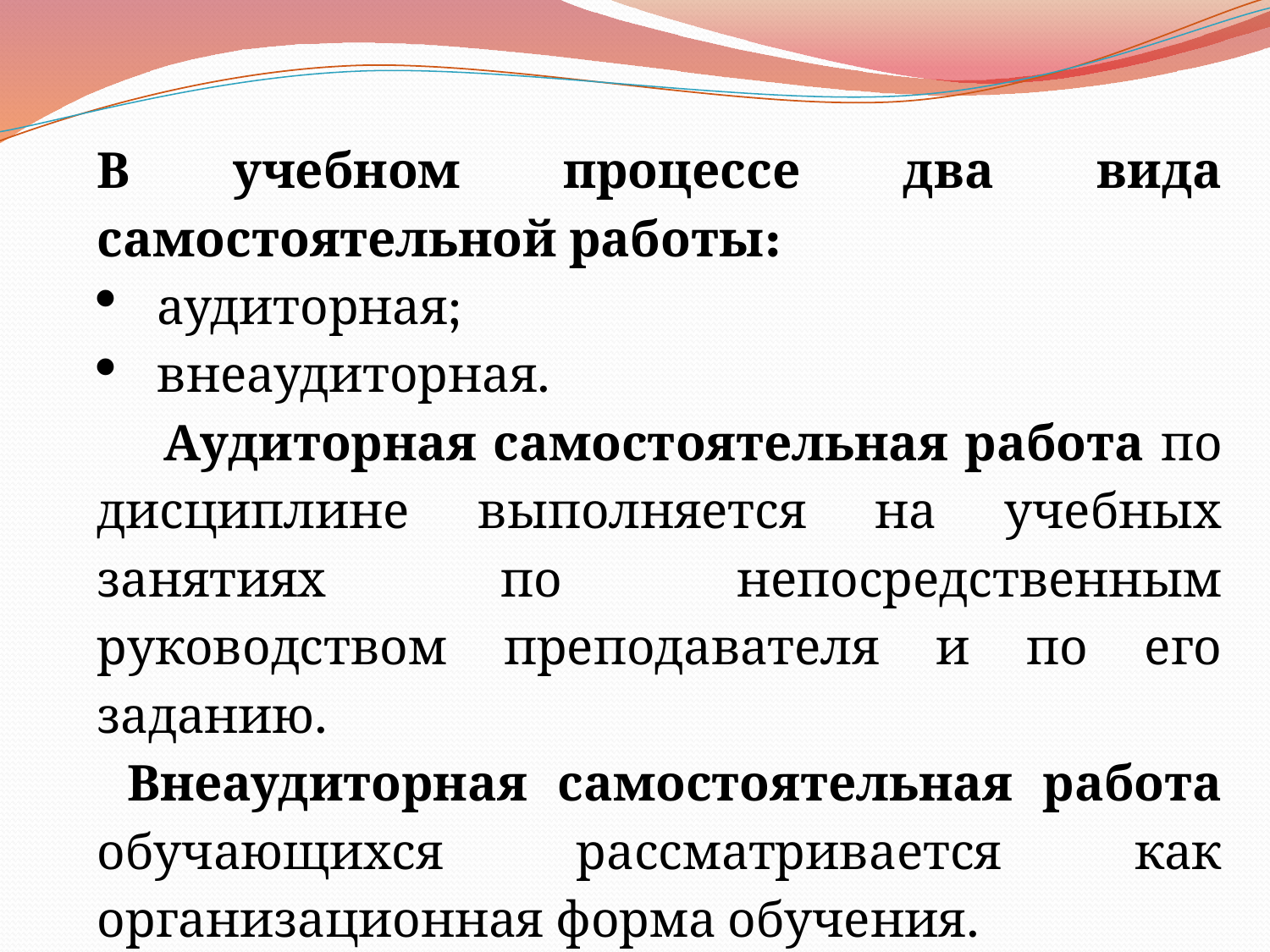

В учебном процессе два вида самостоятельной работы:
 аудиторная;
 внеаудиторная.
    Аудиторная самостоятельная работа по дисциплине выполняется на учебных занятиях по непосредственным руководством преподавателя и по его заданию.
 Внеаудиторная самостоятельная работа обучающихся рассматривается как организационная форма обучения.